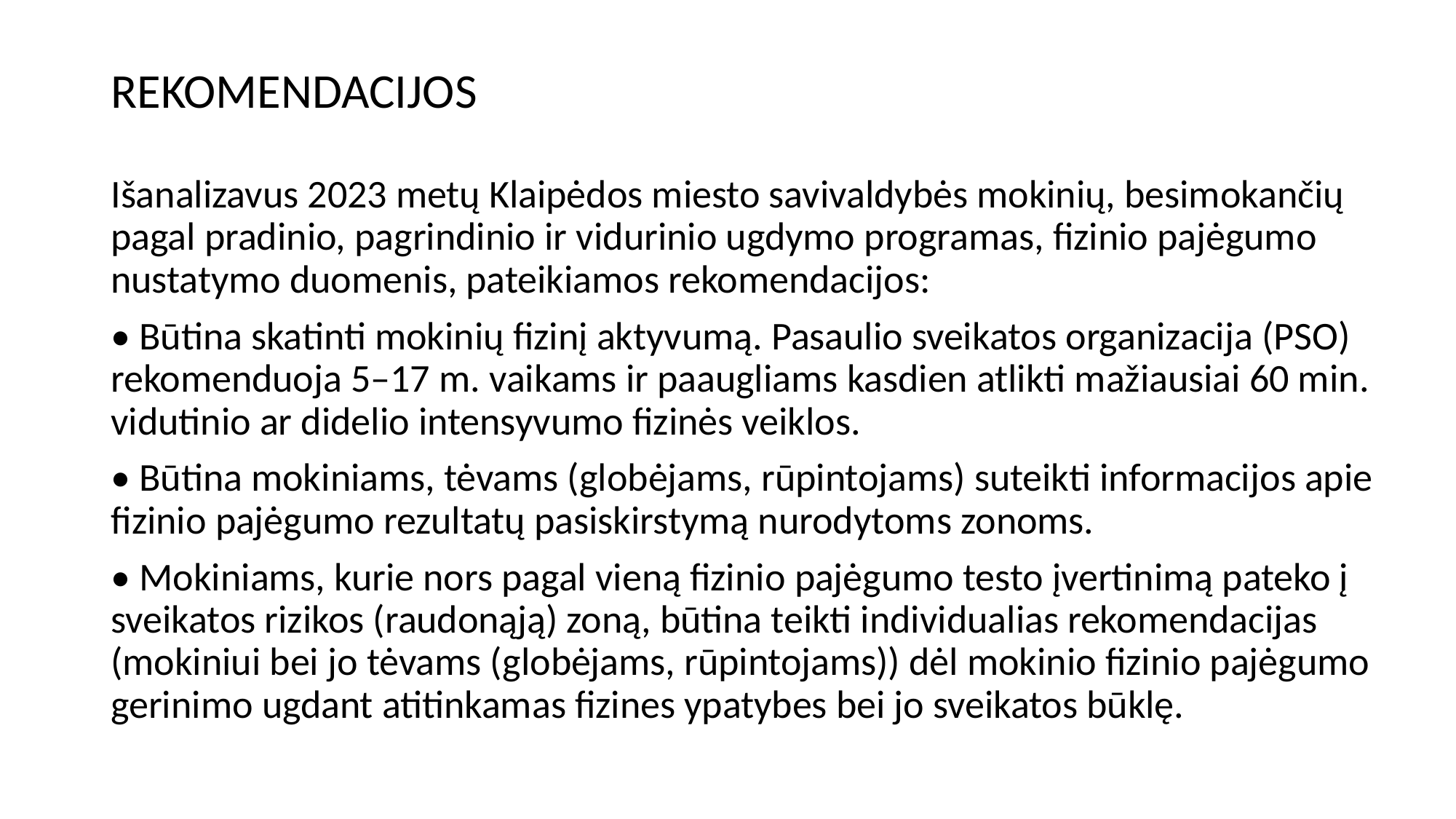

# REKOMENDACIJOS
Išanalizavus 2023 metų Klaipėdos miesto savivaldybės mokinių, besimokančių pagal pradinio, pagrindinio ir vidurinio ugdymo programas, fizinio pajėgumo nustatymo duomenis, pateikiamos rekomendacijos:
• Būtina skatinti mokinių fizinį aktyvumą. Pasaulio sveikatos organizacija (PSO) rekomenduoja 5–17 m. vaikams ir paaugliams kasdien atlikti mažiausiai 60 min. vidutinio ar didelio intensyvumo fizinės veiklos.
• Būtina mokiniams, tėvams (globėjams, rūpintojams) suteikti informacijos apie fizinio pajėgumo rezultatų pasiskirstymą nurodytoms zonoms.
• Mokiniams, kurie nors pagal vieną fizinio pajėgumo testo įvertinimą pateko į sveikatos rizikos (raudonąją) zoną, būtina teikti individualias rekomendacijas (mokiniui bei jo tėvams (globėjams, rūpintojams)) dėl mokinio fizinio pajėgumo gerinimo ugdant atitinkamas fizines ypatybes bei jo sveikatos būklę.